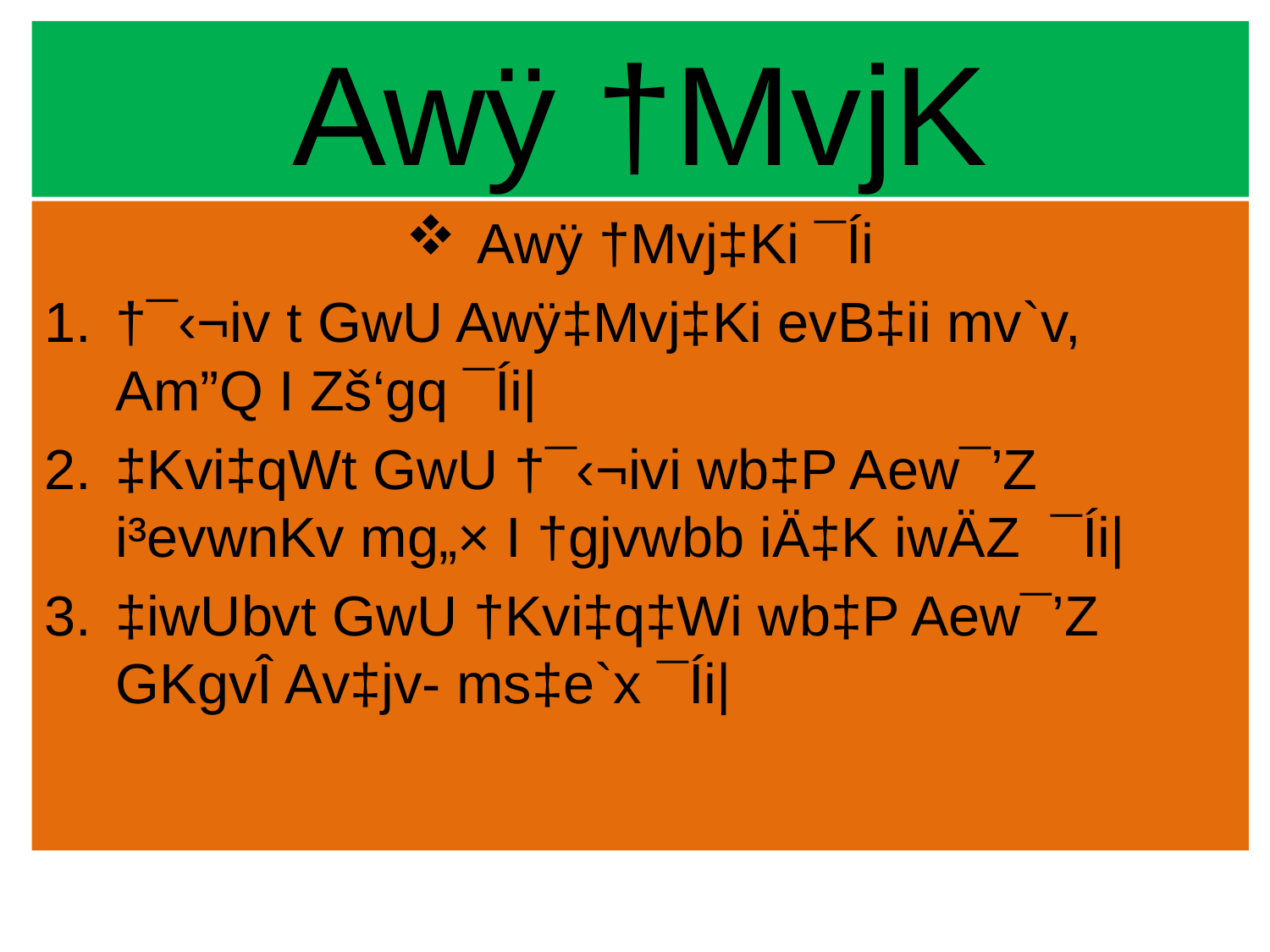

# Awÿ †MvjK
Awÿ †Mvj‡Ki ¯Íi
†¯‹¬iv t GwU Awÿ‡Mvj‡Ki evB‡ii mv`v, Am”Q I Zš‘gq ¯Íi|
‡Kvi‡qWt GwU †¯‹¬ivi wb‡P Aew¯’Z i³evwnKv mg„× I †gjvwbb iÄ‡K iwÄZ  ¯Íi|
‡iwUbvt GwU †Kvi‡q‡Wi wb‡P Aew¯’Z GKgvÎ Av‡jv- ms‡e`x ¯Íi|